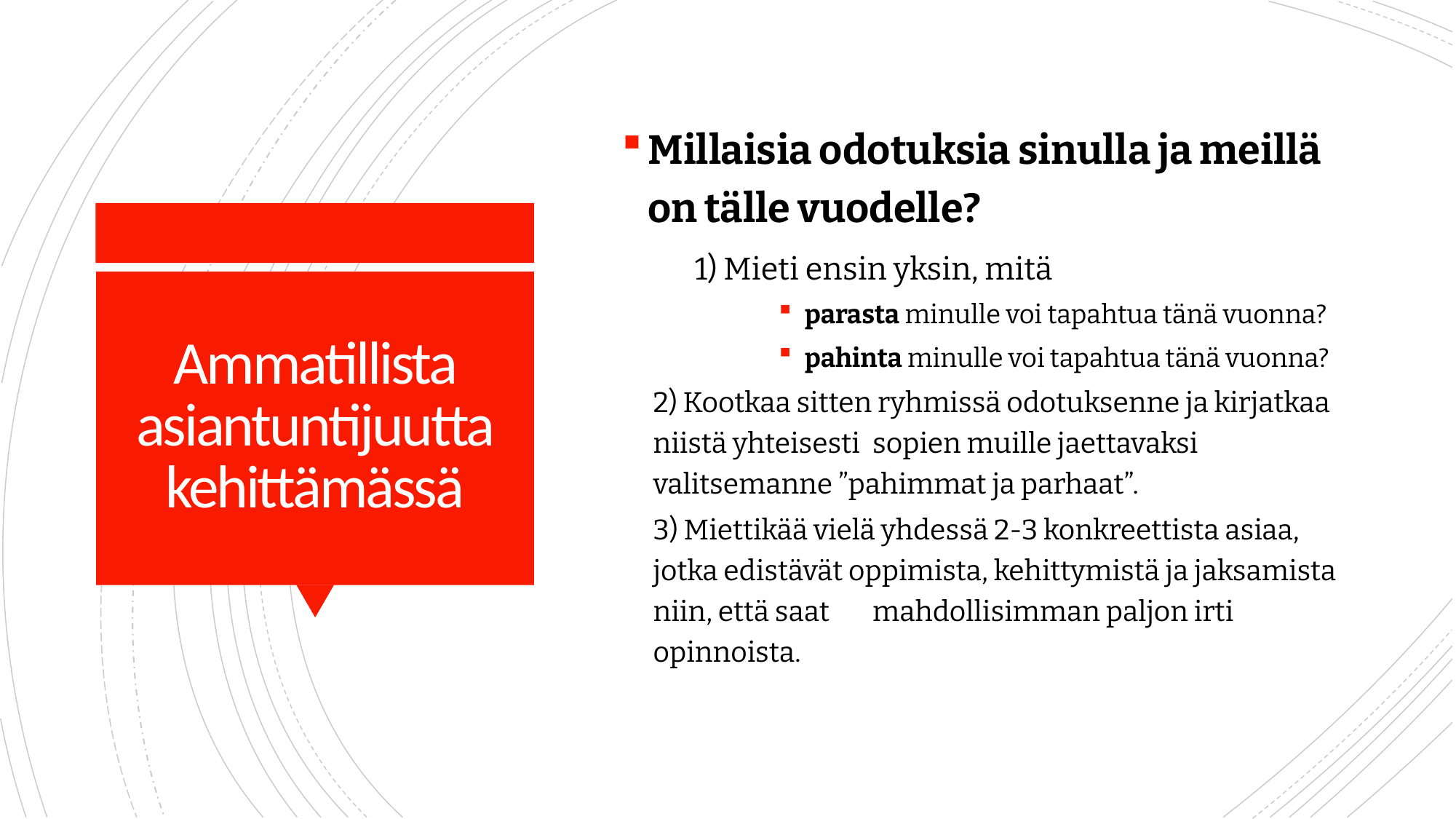

Millaisia odotuksia sinulla ja meillä on tälle vuodelle?
	1) Mieti ensin yksin, mitä
parasta minulle voi tapahtua tänä vuonna?
pahinta minulle voi tapahtua tänä vuonna?
	2) Kootkaa sitten ryhmissä odotuksenne ja kirjatkaa niistä yhteisesti 	sopien muille jaettavaksi valitsemanne ”pahimmat ja parhaat”.
3) Miettikää vielä yhdessä 2-3 konkreettista asiaa, jotka edistävät oppimista, kehittymistä ja jaksamista niin, että saat 	mahdollisimman paljon irti opinnoista.

# Ammatillista asiantuntijuutta kehittämässä